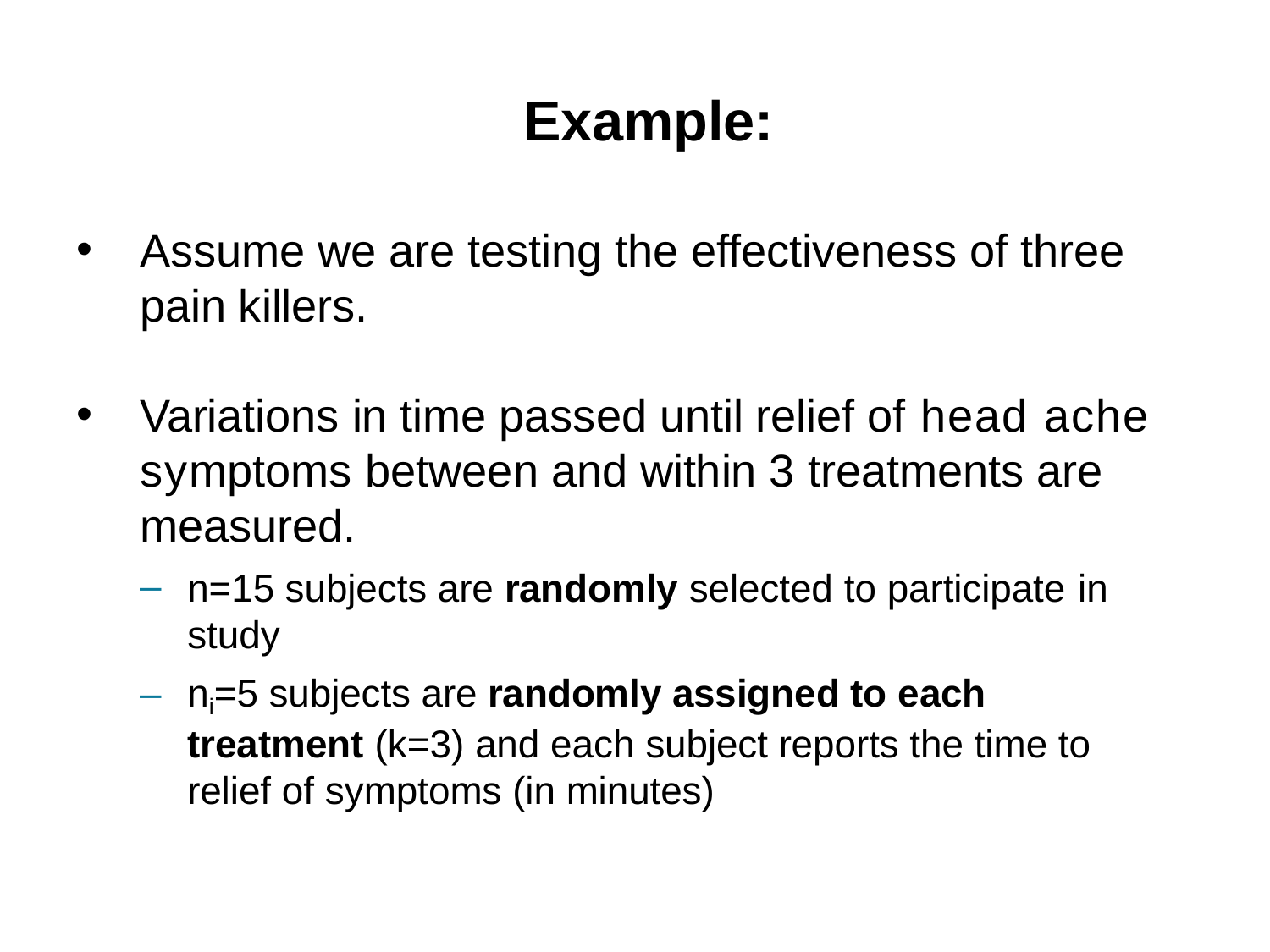

# Example:
Assume we are testing the effectiveness of three pain killers.

Variations in time passed until relief of head ache symptoms between and within 3 treatments are measured.
n=15 subjects are randomly selected to participate in
study
ni=5 subjects are randomly assigned to each treatment (k=3) and each subject reports the time to  relief of symptoms (in minutes)